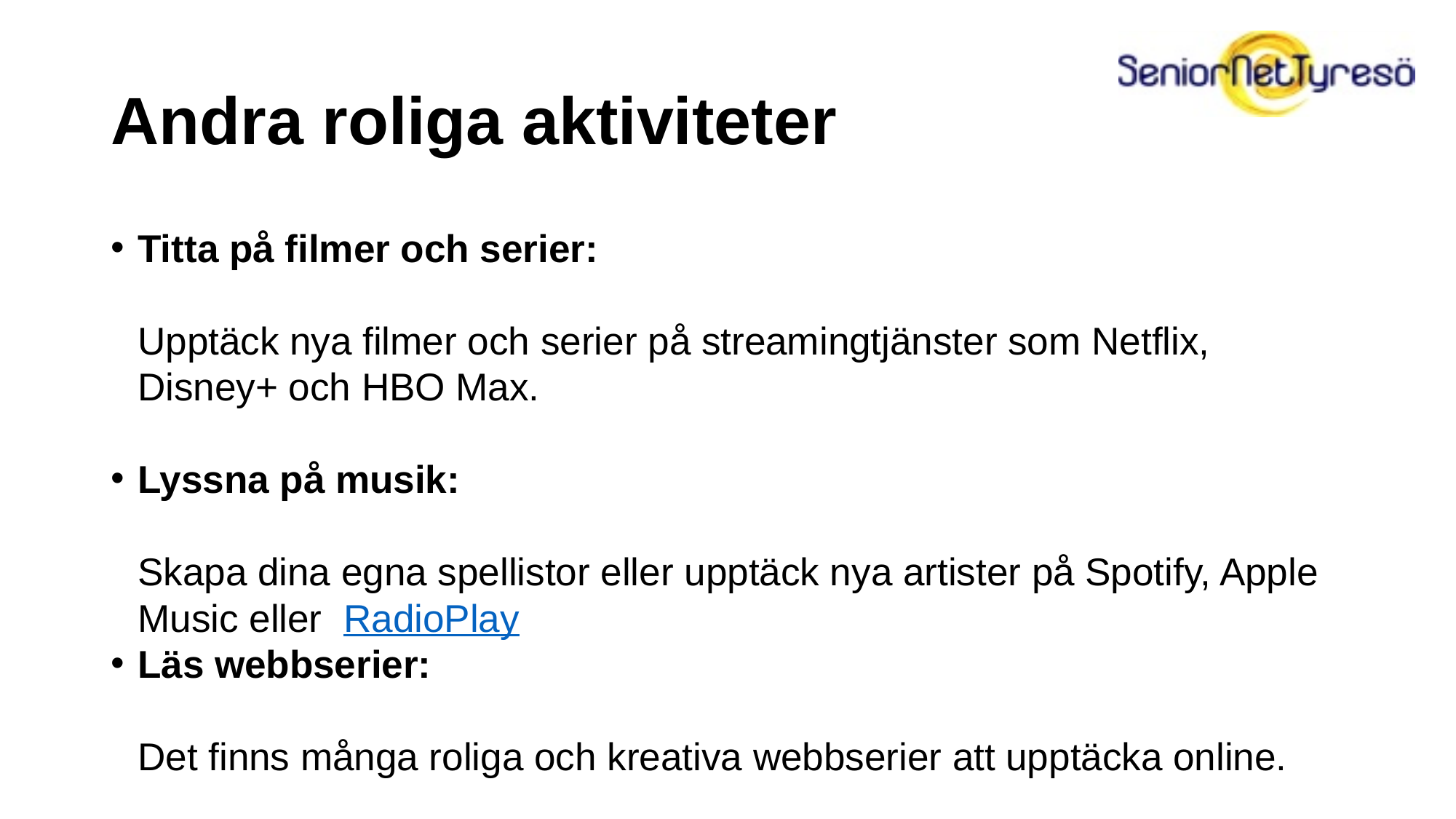

# Andra roliga aktiviteter
Titta på filmer och serier:
Upptäck nya filmer och serier på streamingtjänster som Netflix, Disney+ och HBO Max.

Lyssna på musik:
Skapa dina egna spellistor eller upptäck nya artister på Spotify, Apple Music eller  RadioPlay
Läs webbserier:
Det finns många roliga och kreativa webbserier att upptäcka online.